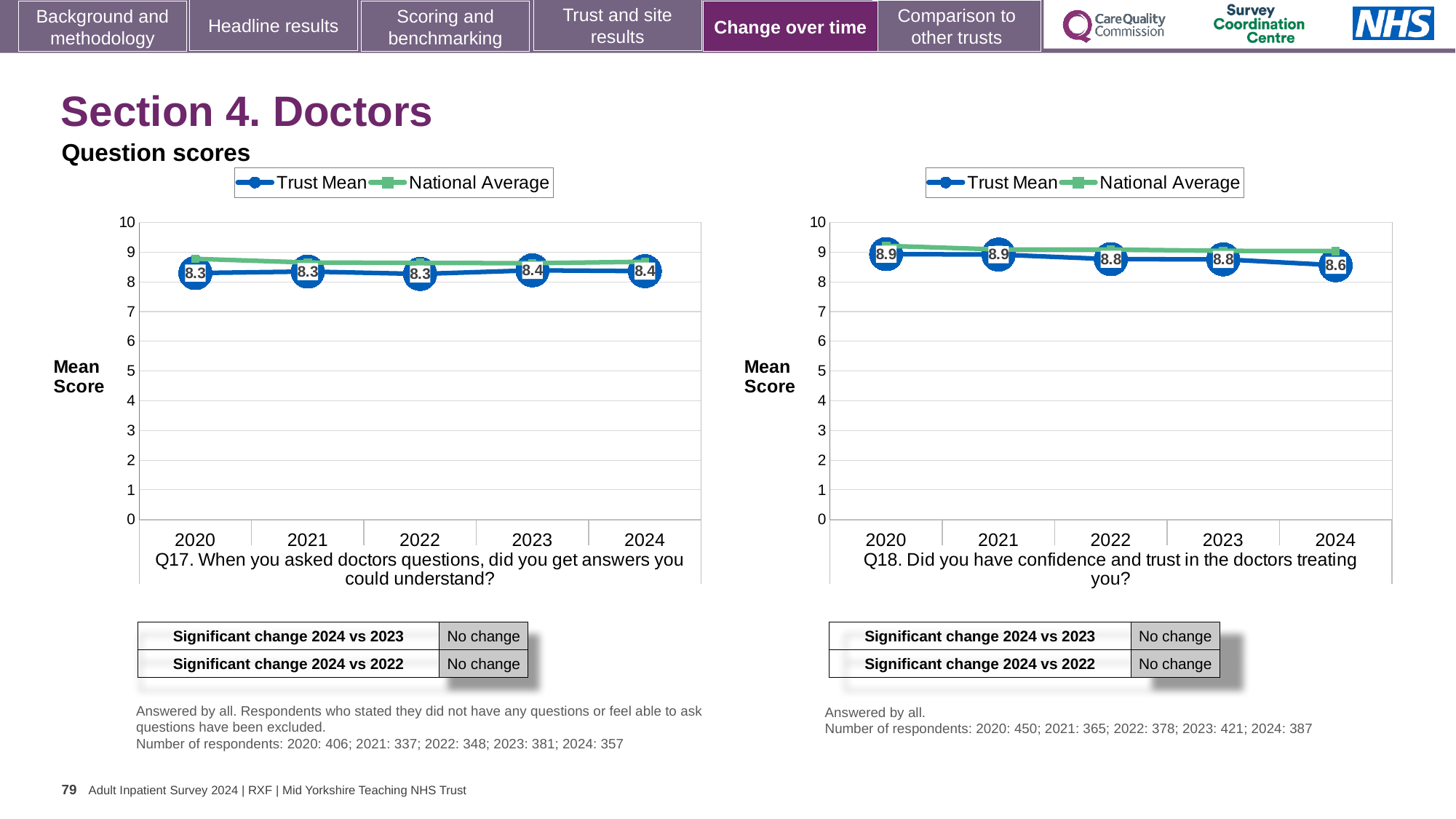

# Section 4. Doctors
Question scores

### Chart

| Category | Trust Mean | National Average |
|---|---|---|
| 2020 | 8.297573501682125 | 8.775622496772892 |
| 2021 | 8.347905644130236 | 8.65300797907108 |
| 2022 | 8.268142695654735 | 8.638316008204752 |
| 2023 | 8.389465860910184 | 8.628936229033119 |
| 2024 | 8.362316995045687 | 8.676813970679843 |

### Chart

| Category | Trust Mean | National Average |
|---|---|---|
| 2020 | 8.935452881742302 | 9.213422883906146 |
| 2021 | 8.919233960607256 | 9.090088854968883 |
| 2022 | 8.763169692944388 | 9.089684092207076 |
| 2023 | 8.759579092950982 | 9.044584746248495 |
| 2024 | 8.561027210608286 | 9.039315057789015 |
| Significant change 2024 vs 2023 | No change |
| --- | --- |
| Significant change 2024 vs 2022 | No change |
| Significant change 2024 vs 2023 | No change |
| --- | --- |
| Significant change 2024 vs 2022 | No change |
Answered by all. Respondents who stated they did not have any questions or feel able to ask questions have been excluded.
Number of respondents: 2020: 406; 2021: 337; 2022: 348; 2023: 381; 2024: 357

Answered by all.
Number of respondents: 2020: 450; 2021: 365; 2022: 378; 2023: 421; 2024: 387

79